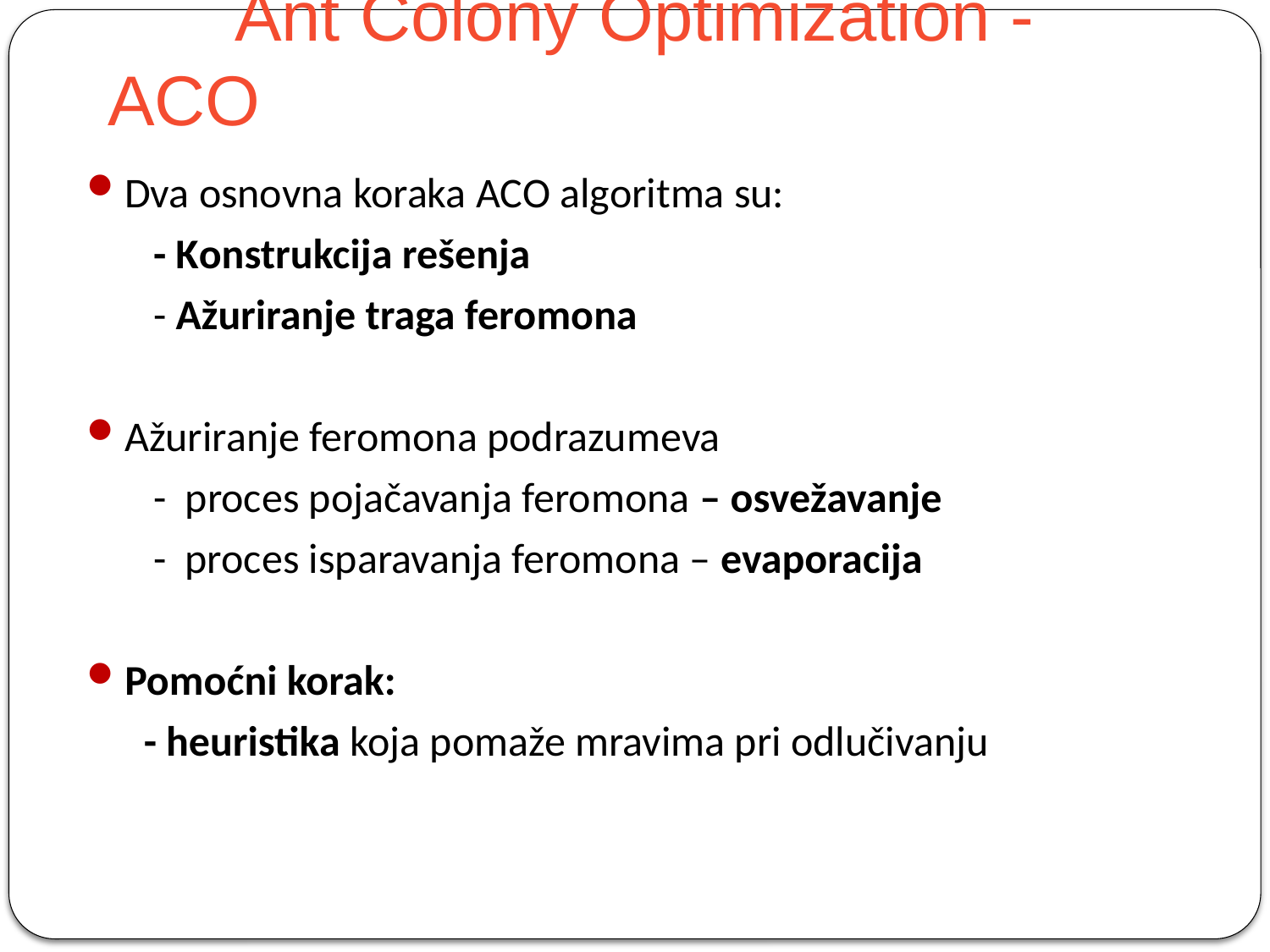

# Ant Colony Optimization - ACO
Dva osnovna koraka ACO algoritma su:
       - Konstrukcija rešenja
       - Ažuriranje traga feromona

Ažuriranje feromona podrazumeva
       -  proces pojačavanja feromona – osvežavanje
       -  proces isparavanja feromona – evaporacija

Pomoćni korak:
      - heuristika koja pomaže mravima pri odlučivanju